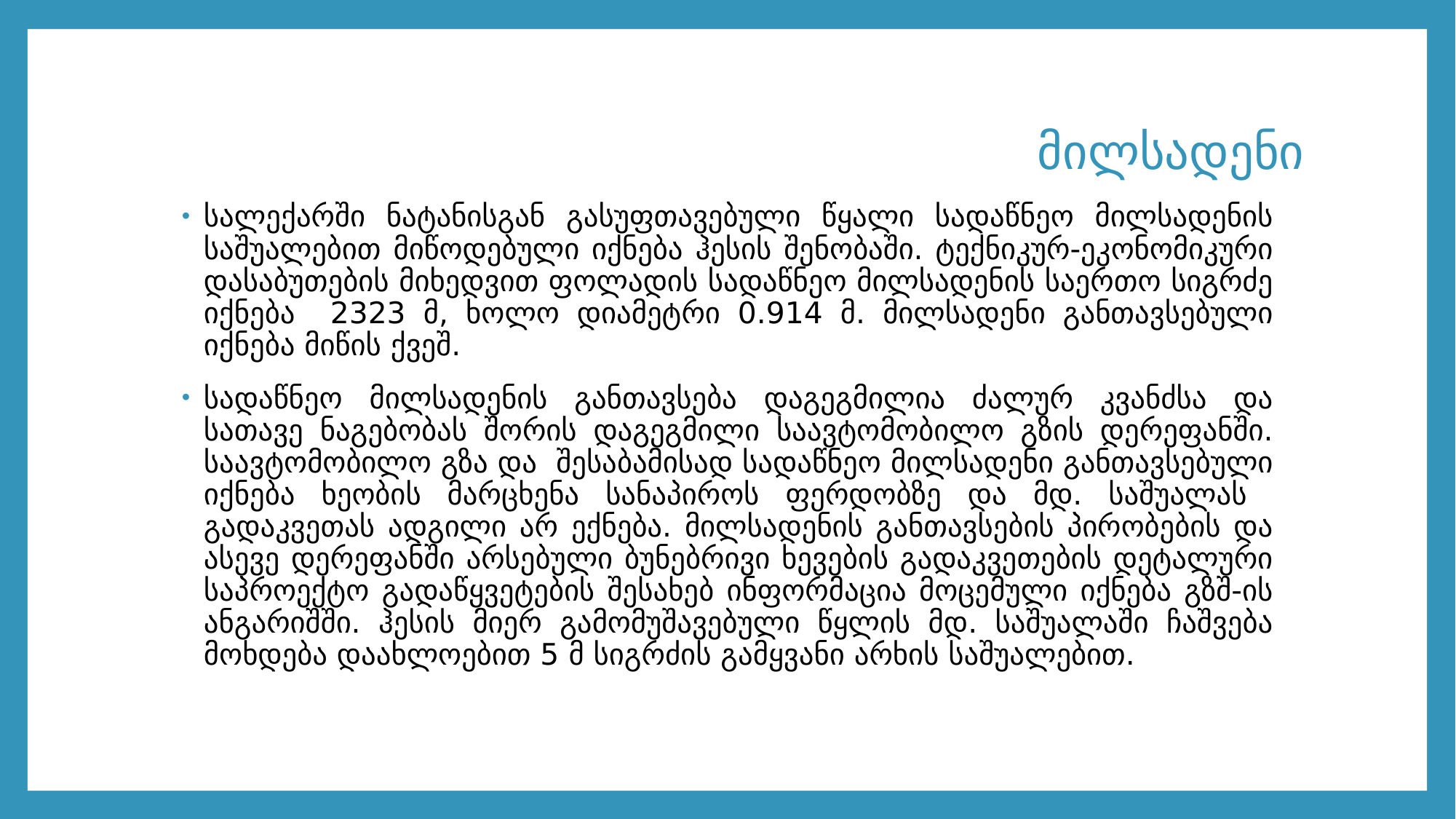

# მილსადენი
სალექარში ნატანისგან გასუფთავებული წყალი სადაწნეო მილსადენის საშუალებით მიწოდებული იქნება ჰესის შენობაში. ტექნიკურ-ეკონომიკური დასაბუთების მიხედვით ფოლადის სადაწნეო მილსადენის საერთო სიგრძე იქნება  2323 მ, ხოლო დიამეტრი 0.914 მ. მილსადენი განთავსებული იქნება მიწის ქვეშ.
სადაწნეო მილსადენის განთავსება დაგეგმილია ძალურ კვანძსა და სათავე ნაგებობას შორის დაგეგმილი საავტომობილო გზის დერეფანში. საავტომობილო გზა და  შესაბამისად სადაწნეო მილსადენი განთავსებული იქნება ხეობის მარცხენა სანაპიროს ფერდობზე და მდ. საშუალას  გადაკვეთას ადგილი არ ექნება. მილსადენის განთავსების პირობების და ასევე დერეფანში არსებული ბუნებრივი ხევების გადაკვეთების დეტალური საპროექტო გადაწყვეტების შესახებ ინფორმაცია მოცემული იქნება გზშ-ის ანგარიშში. ჰესის მიერ გამომუშავებული წყლის მდ. საშუალაში ჩაშვება მოხდება დაახლოებით 5 მ სიგრძის გამყვანი არხის საშუალებით.